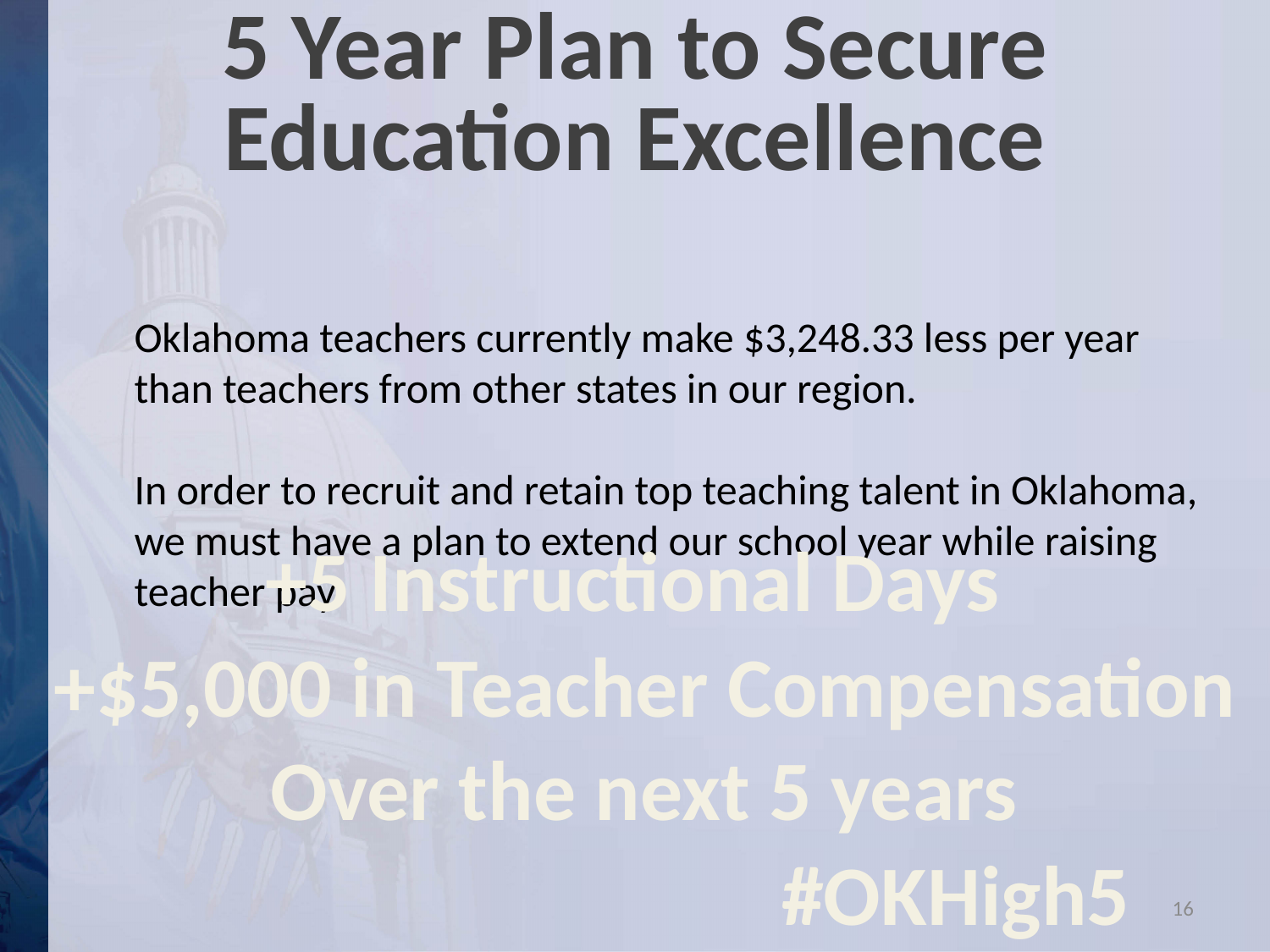

5 Year Plan to Secure
Education Excellence
Oklahoma teachers currently make $3,248.33 less per year than teachers from other states in our region.

In order to recruit and retain top teaching talent in Oklahoma, we must have a plan to extend our school year while raising teacher pay.
+5 Instructional Days
+$5,000 in Teacher Compensation
Over the next 5 years
#OKHigh5
16